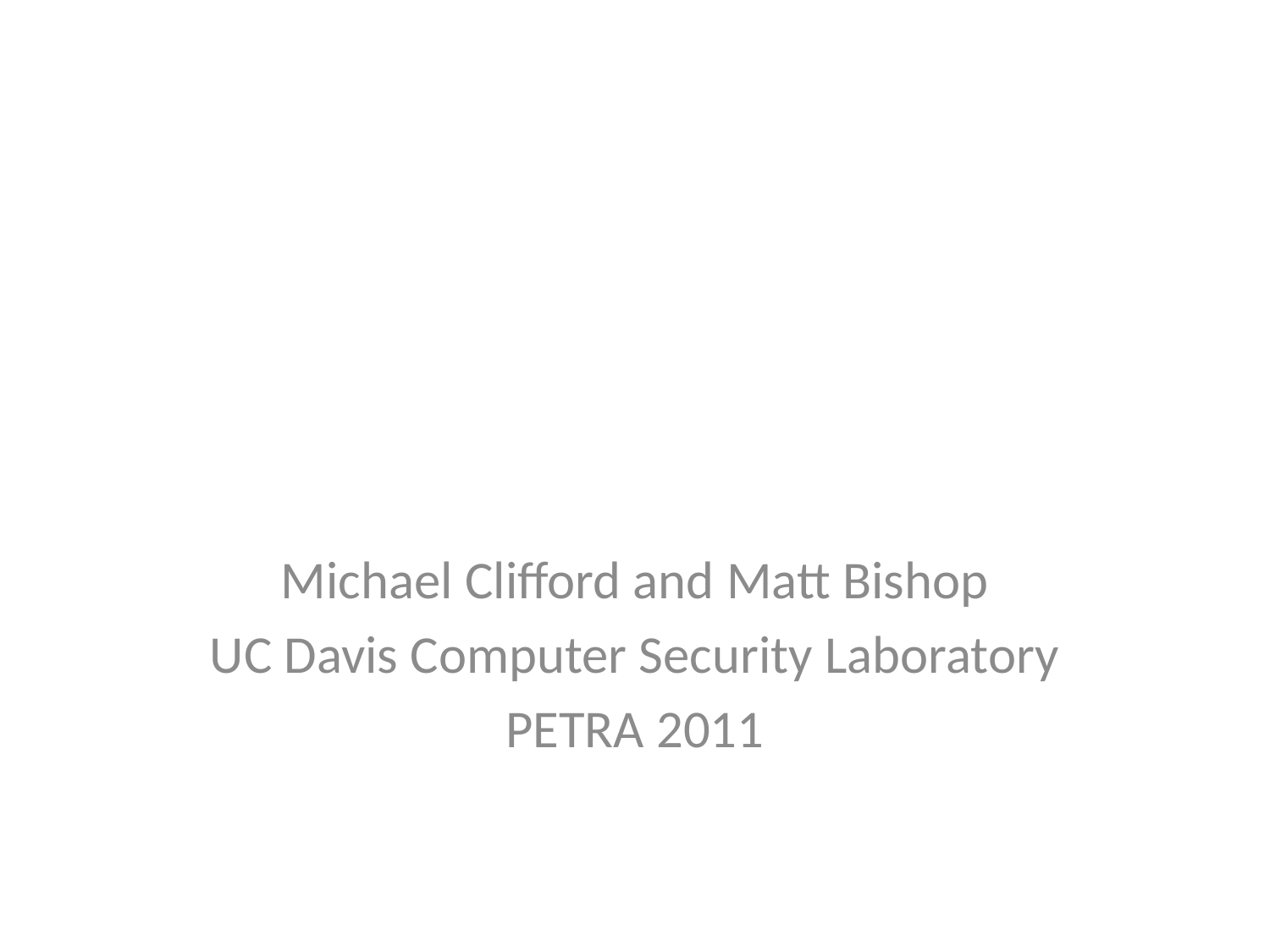

# Trust of Medical Devices, Applications, and Users in Pervasive Healthcare
Michael Clifford and Matt Bishop
UC Davis Computer Security Laboratory
PETRA 2011